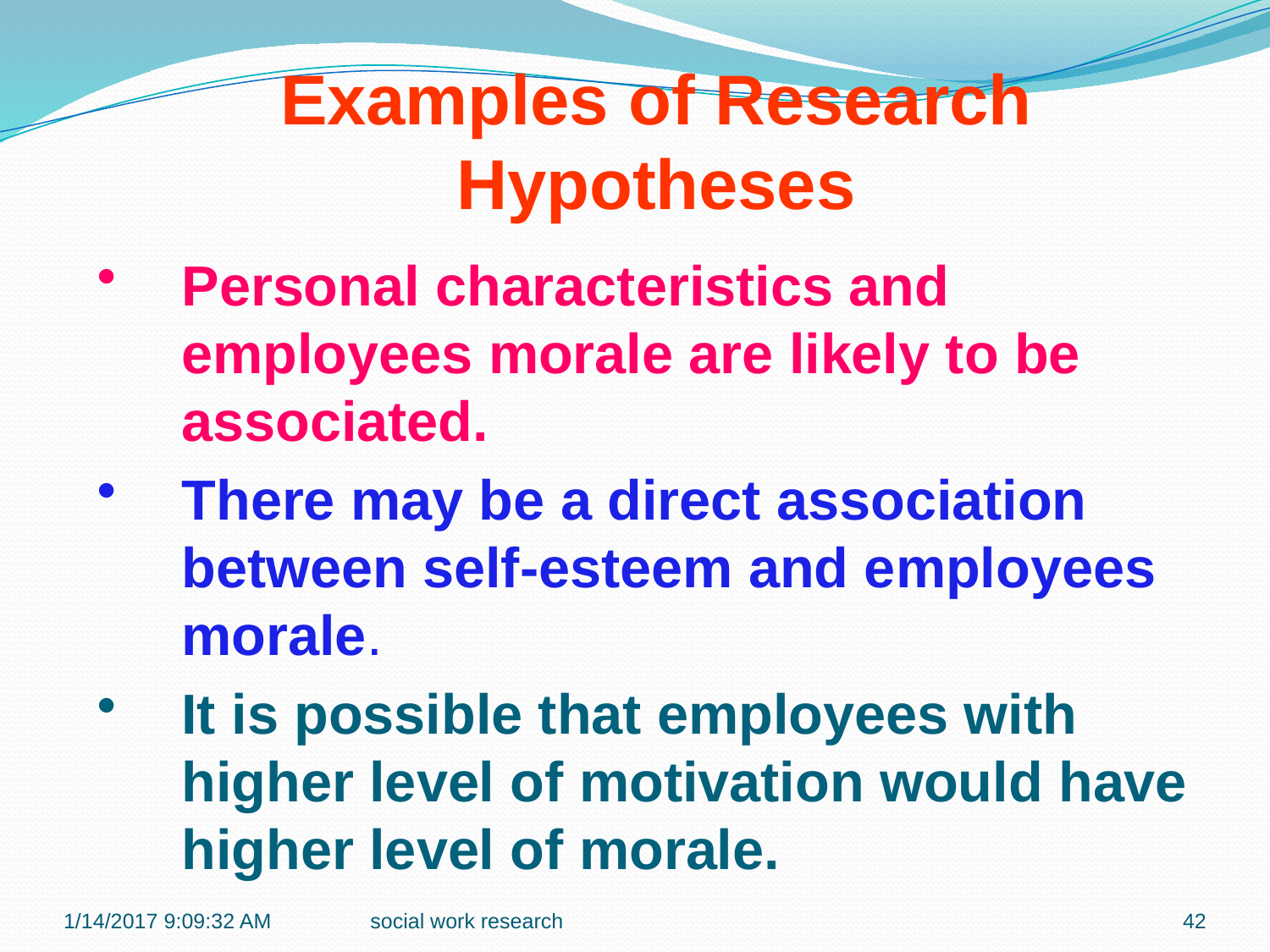

Examples of Research Hypotheses
Personal characteristics and employees morale are likely to be associated.
There may be a direct association between self-esteem and employees morale.
It is possible that employees with  higher level of motivation would have higher level of morale.

1/14/2017 9:09:32 AM
social work research
42